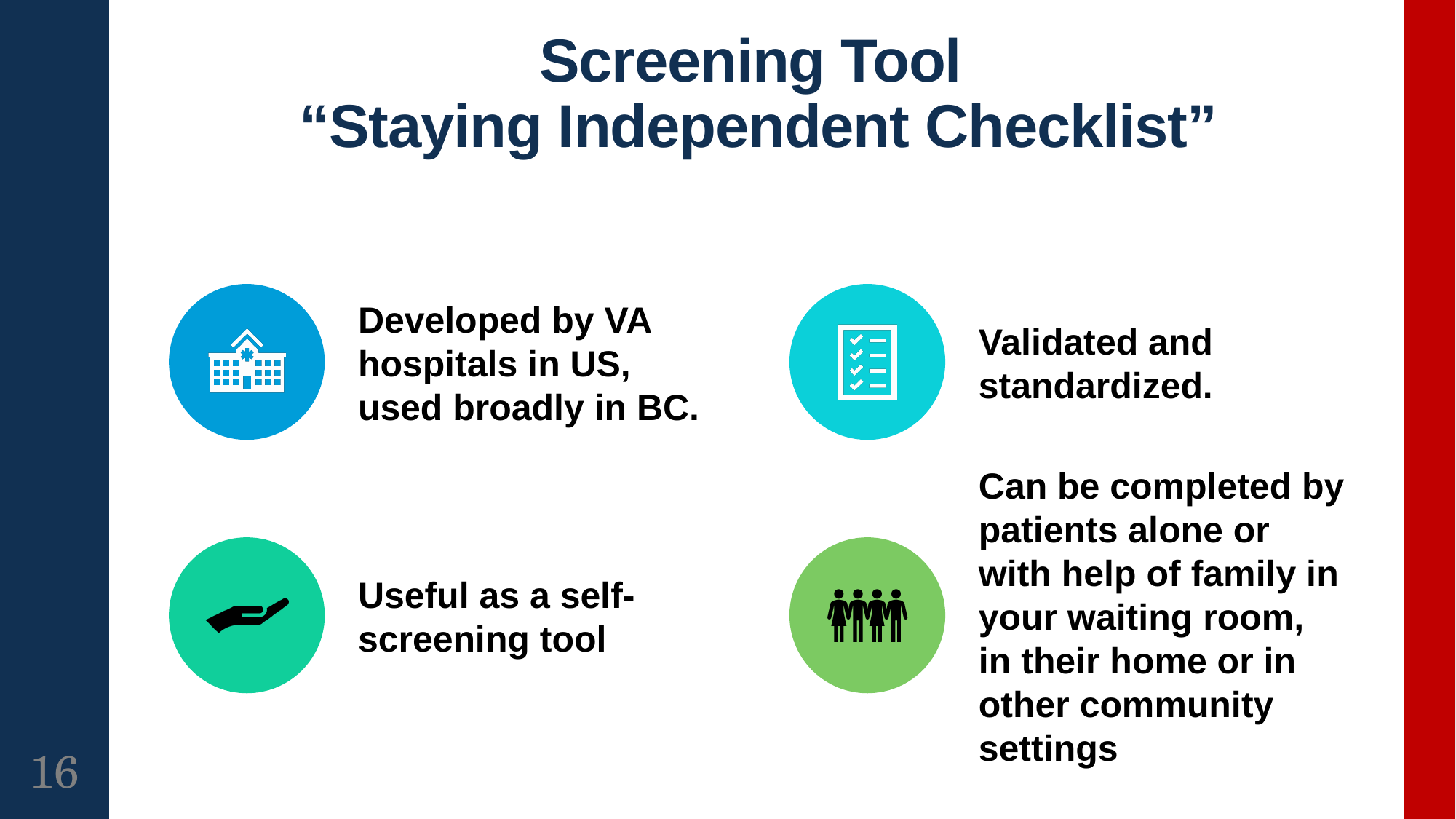

# Screening Tool “Staying Independent Checklist”
Developed by VA hospitals in US, used broadly in BC.
Validated and standardized.
Useful as a self-screening tool
Can be completed by patients alone or with help of family in your waiting room, in their home or in other community settings
16